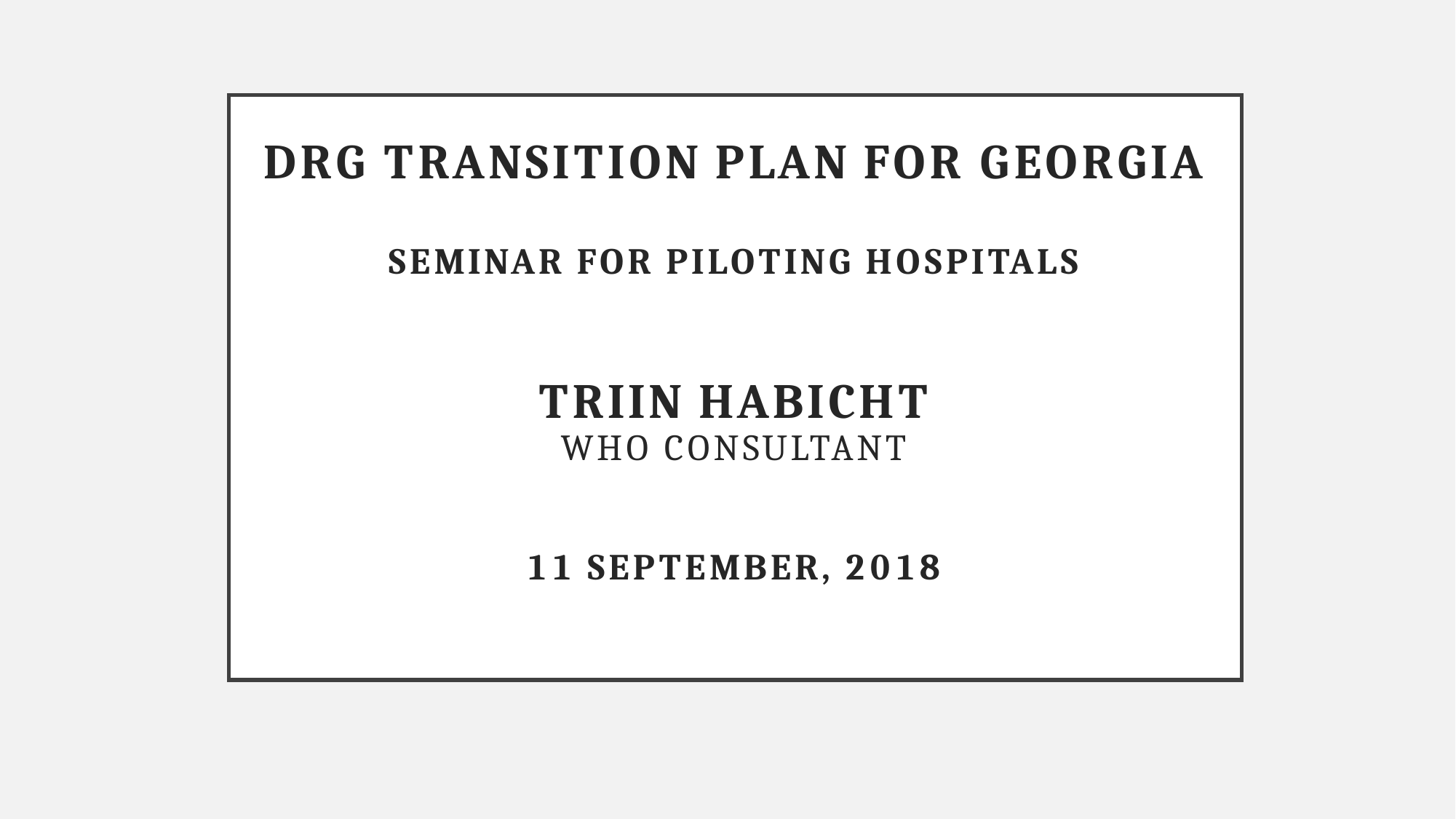

# DRG transition plan for Georgia Seminar for piloting hospitals Triin Habicht WHO consultant 11 September, 2018